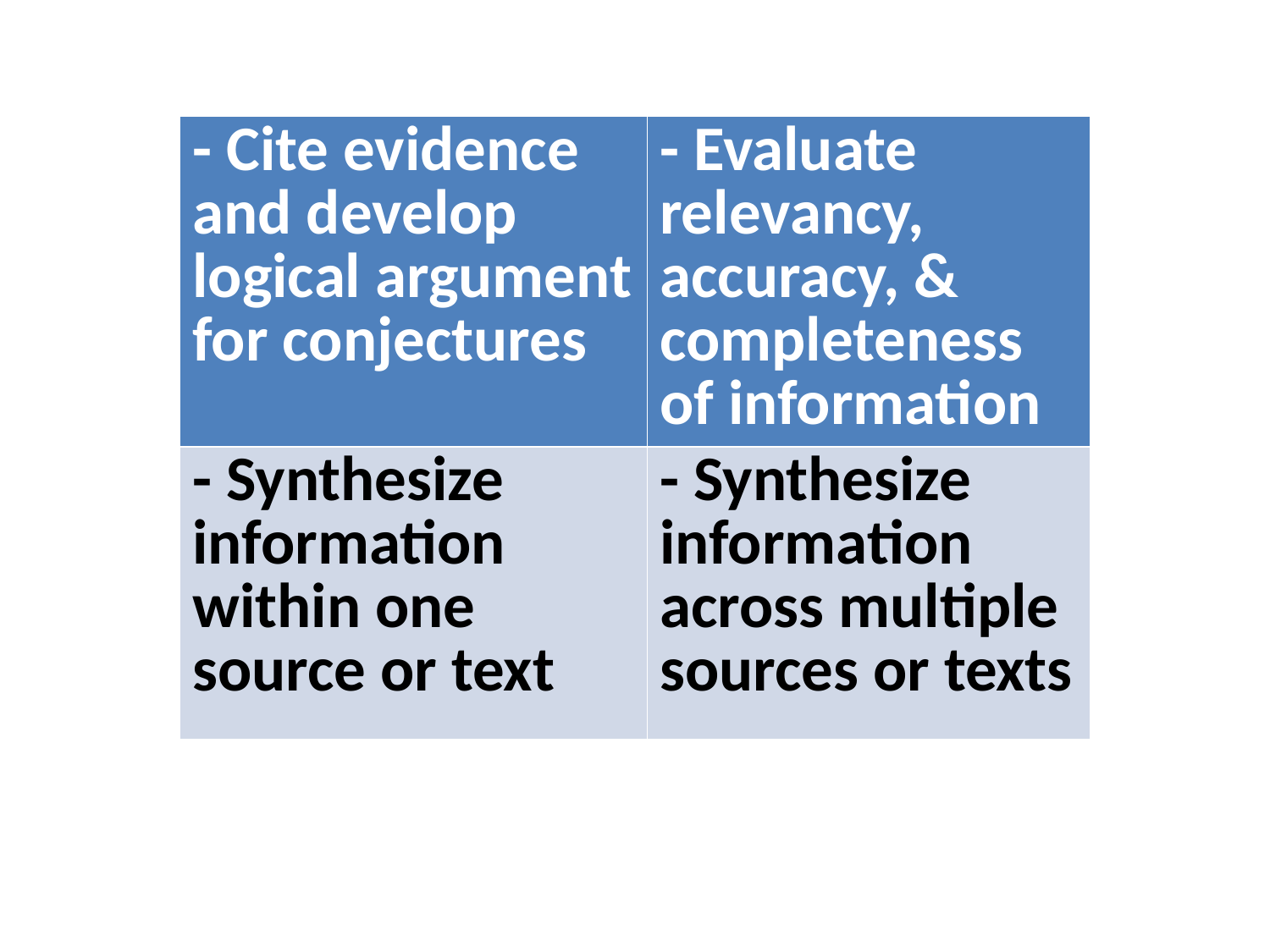

#
| - Cite evidence and develop logical argument for conjectures | - Evaluate relevancy, accuracy, & completeness of information |
| --- | --- |
| - Synthesize information within one source or text | - Synthesize information across multiple sources or texts |